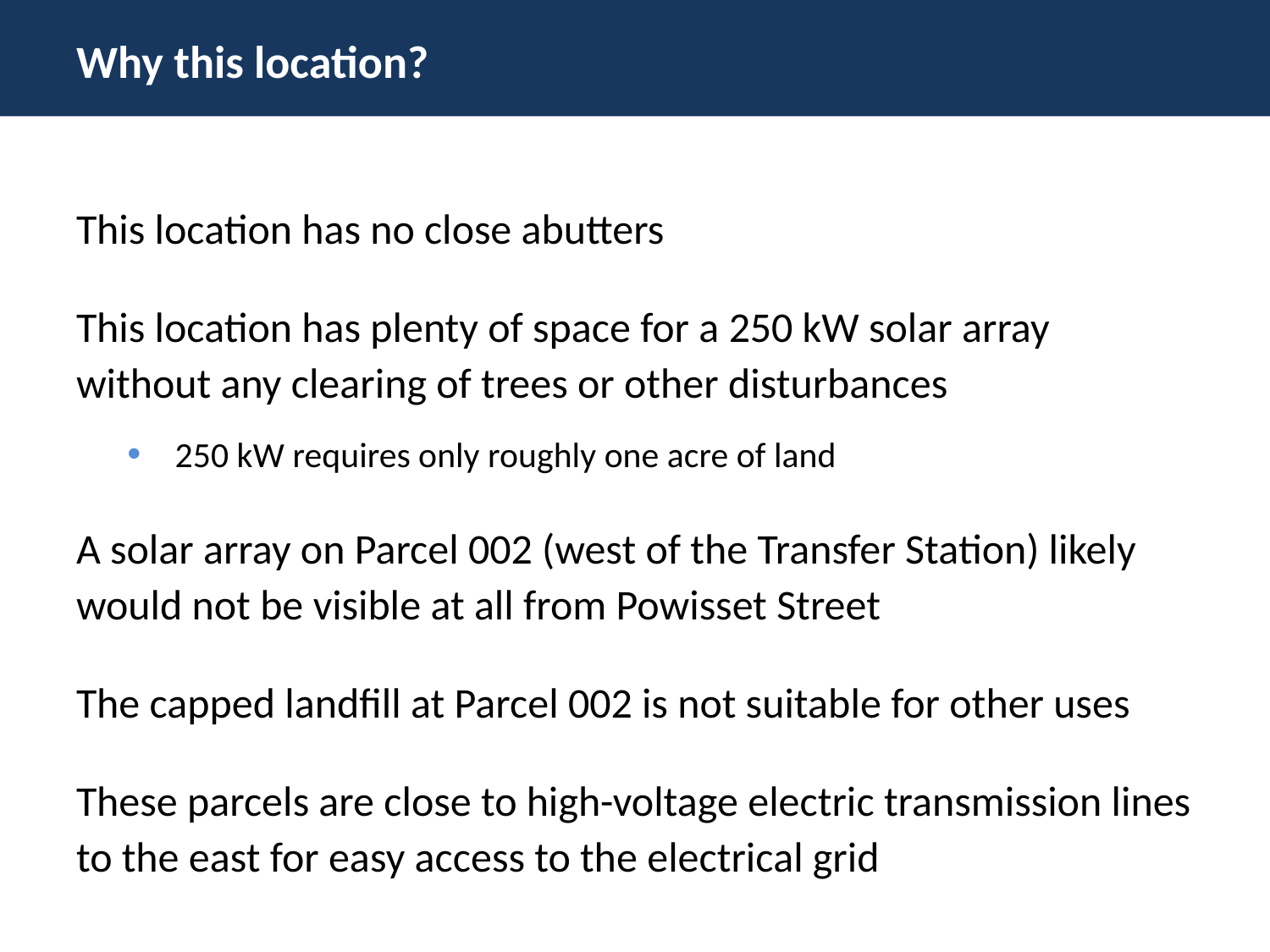

# Why this location?
This location has no close abutters
This location has plenty of space for a 250 kW solar array without any clearing of trees or other disturbances
250 kW requires only roughly one acre of land
A solar array on Parcel 002 (west of the Transfer Station) likely would not be visible at all from Powisset Street
The capped landfill at Parcel 002 is not suitable for other uses
These parcels are close to high-voltage electric transmission lines to the east for easy access to the electrical grid